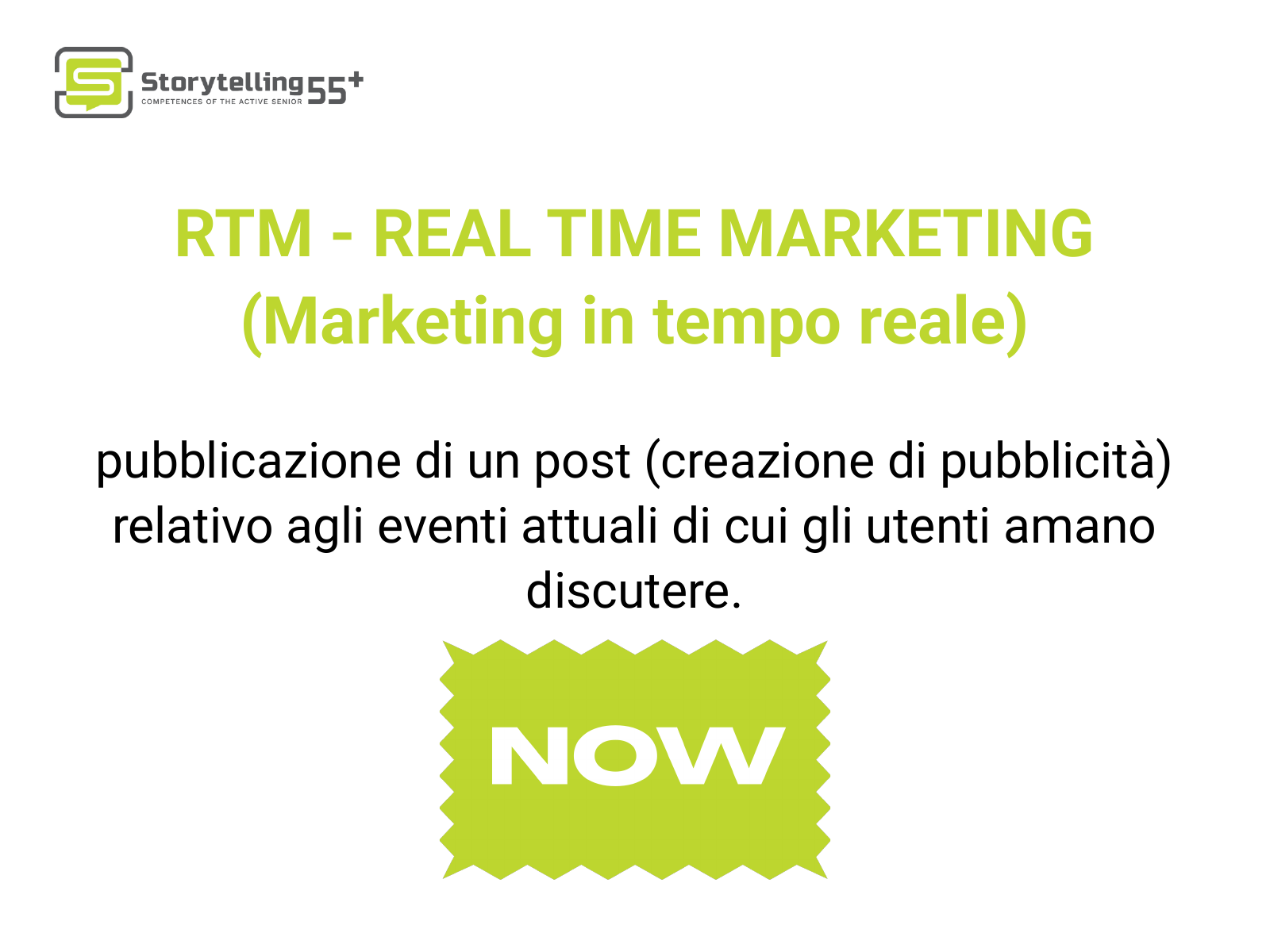

RTM - REAL TIME MARKETING (Marketing in tempo reale)

pubblicazione di un post (creazione di pubblicità) relativo agli eventi attuali di cui gli utenti amano discutere.